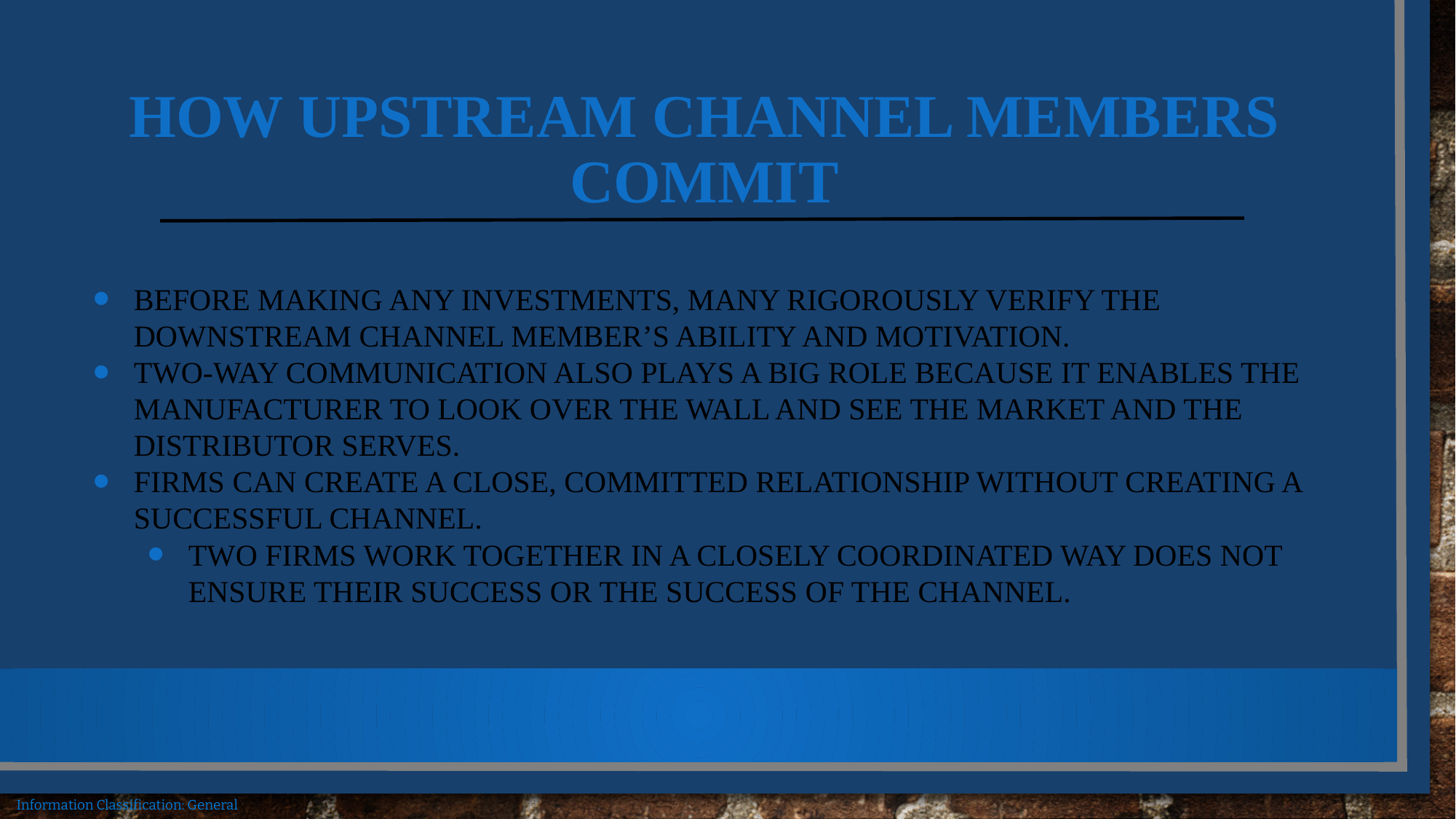

# How Upstream Channel Members Commit
Before making any investments, many rigorously verify the downstream channel member’s ability and motivation.
Two-way communication also plays a big role because it enables the manufacturer to look over the wall and see the market and the distributor serves.
Firms can create a close, committed relationship without creating a successful channel.
Two firms work together in a closely coordinated way does not ensure their success or the success of the channel.